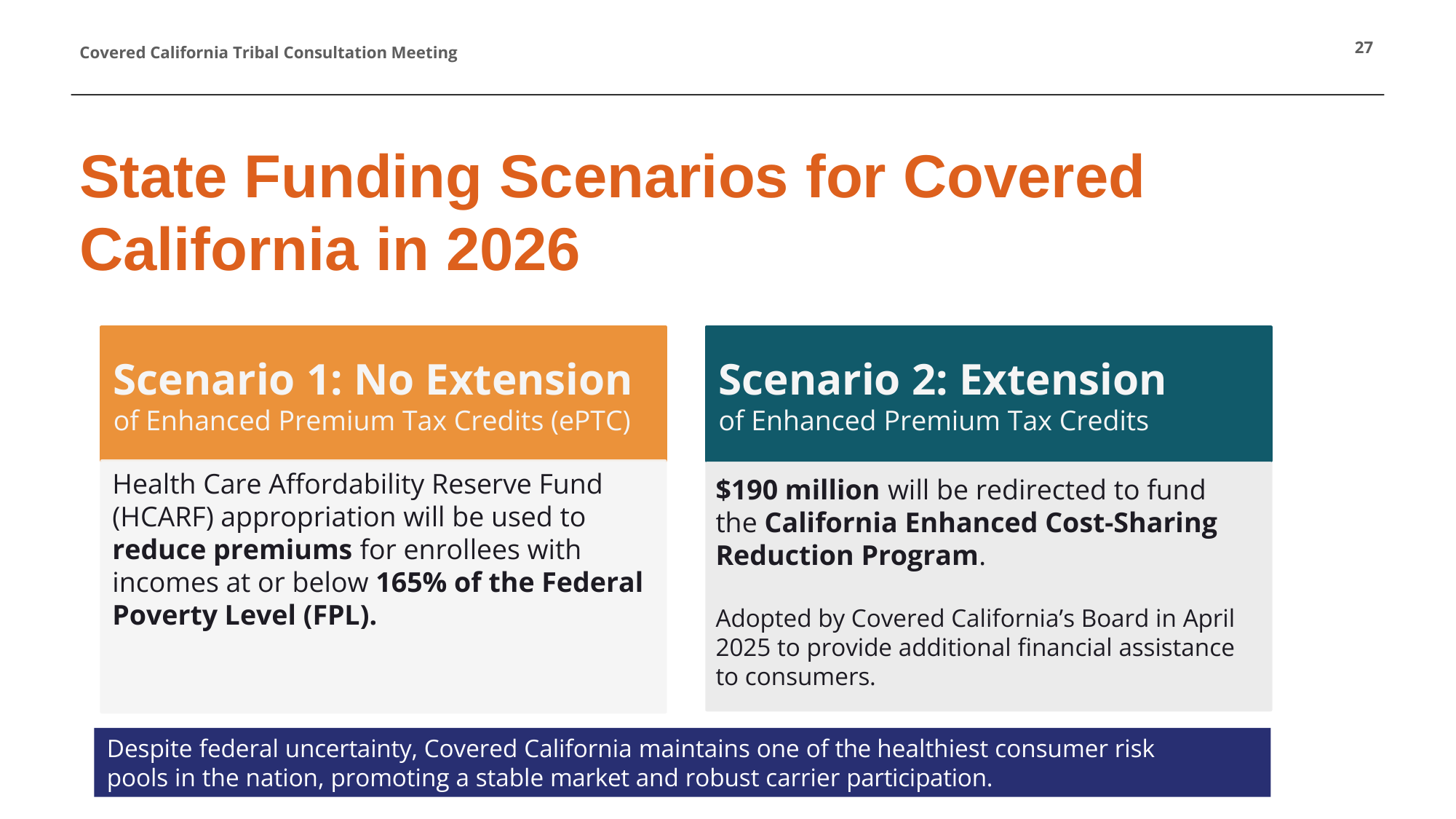

27
# State Funding Scenarios for Covered California in 2026

Scenario 1: No Extension
of Enhanced Premium Tax Credits (ePTC)

Scenario 2: Extension
of Enhanced Premium Tax Credits
Health Care Affordability Reserve Fund (HCARF) appropriation will be used to reduce premiums for enrollees with incomes at or below 165% of the Federal Poverty Level (FPL).

$190 million will be redirected to fund the California Enhanced Cost-Sharing Reduction Program.

Adopted by Covered California’s Board in April 2025 to provide additional financial assistance to consumers.

Despite federal uncertainty, Covered California maintains one of the healthiest consumer risk pools in the nation, promoting a stable market and robust carrier participation.